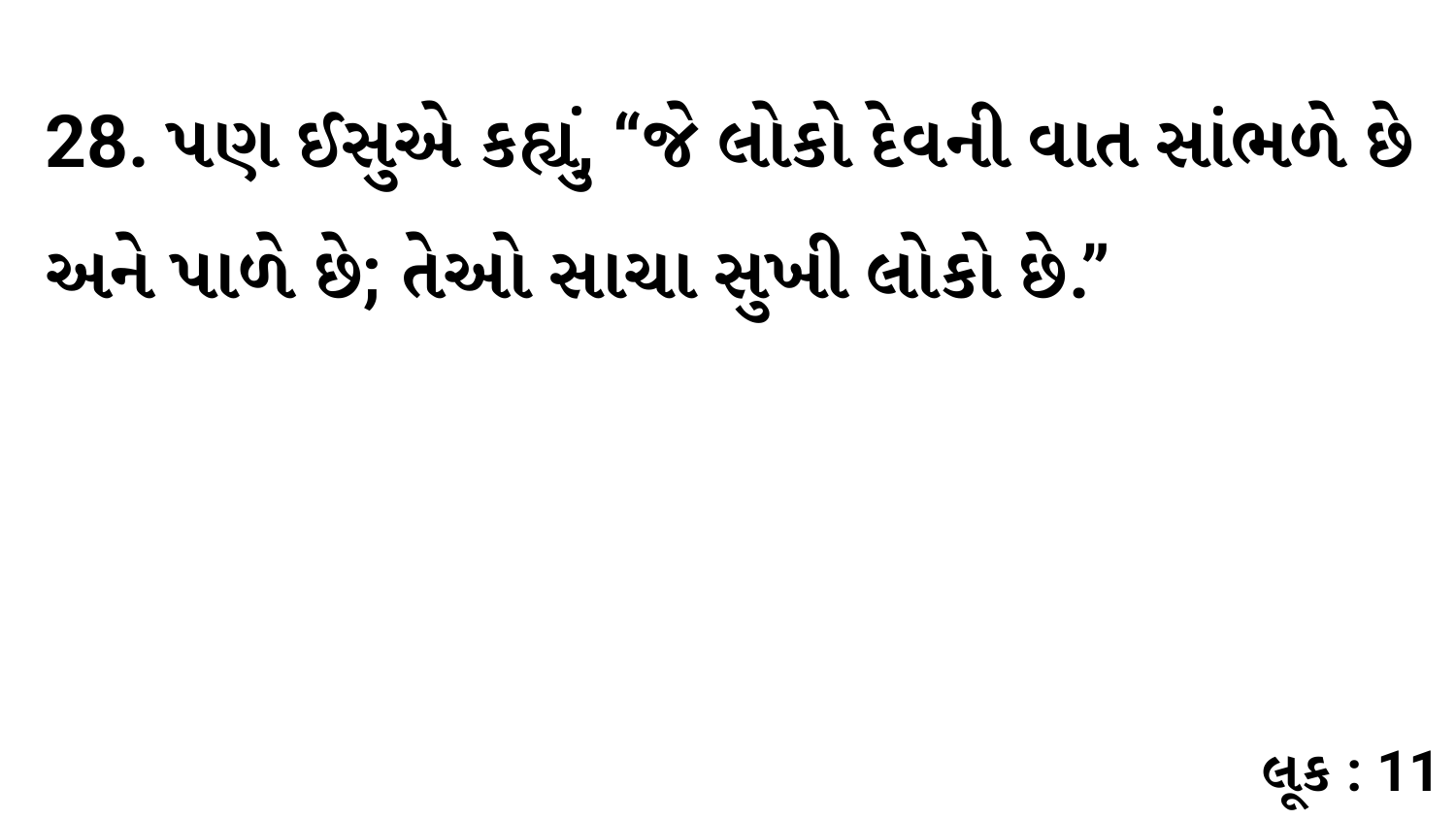

28. પણ ઈસુએ કહ્યું, “જે લોકો દેવની વાત સાંભળે છે અને પાળે છે; તેઓ સાચા સુખી લોકો છે.”
લૂક : 11